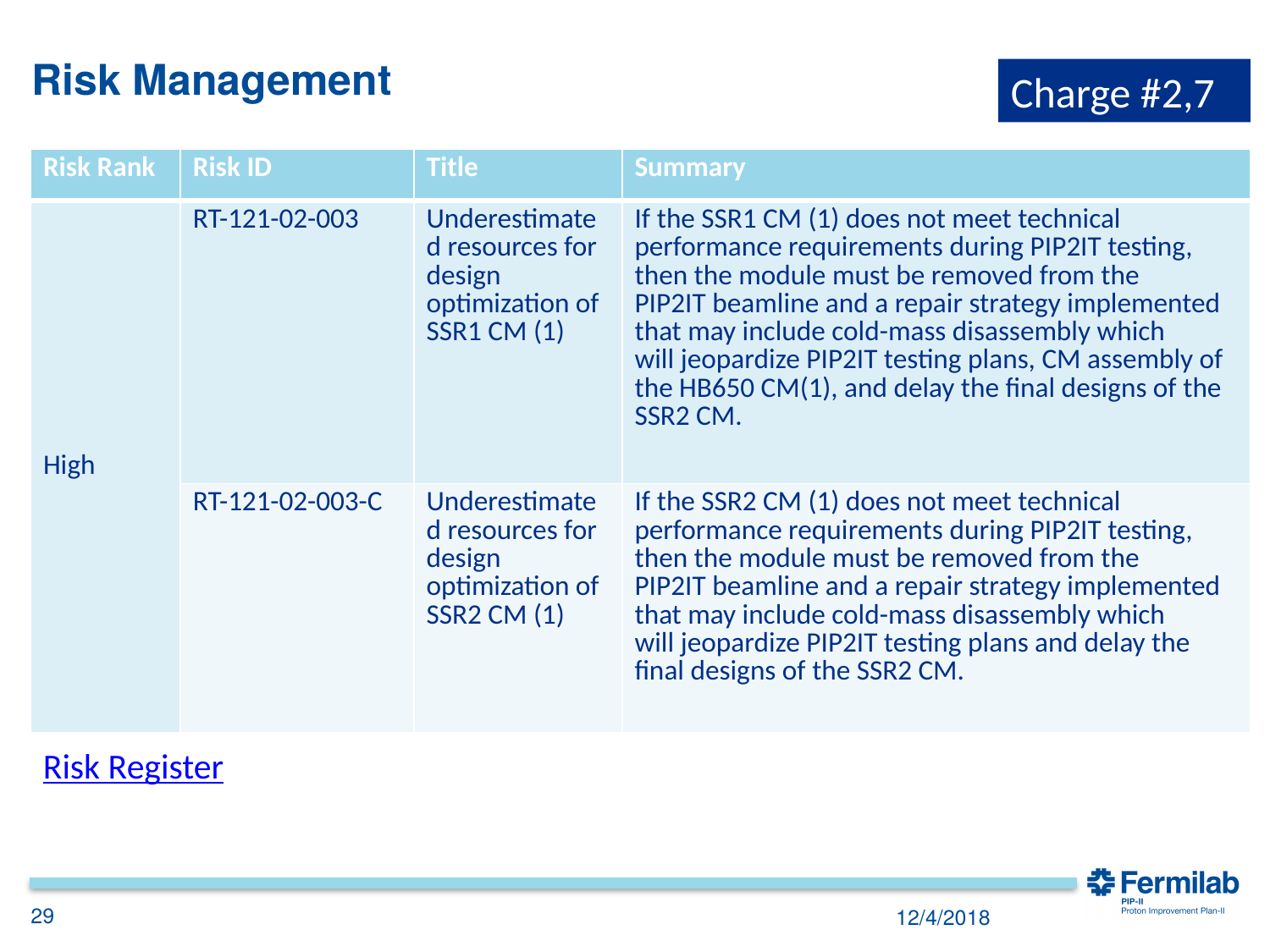

# Risk Management
Charge #2,7
| Risk Rank | Risk ID | Title | Summary |
| --- | --- | --- | --- |
| High | RT-121-02-003 | Underestimated resources for design optimization of SSR1 CM (1) | If the SSR1 CM (1) does not meet technical performance requirements during PIP2IT testing, then the module must be removed from the PIP2IT beamline and a repair strategy implemented that may include cold-mass disassembly which will jeopardize PIP2IT testing plans, CM assembly of the HB650 CM(1), and delay the final designs of the SSR2 CM. |
|  | RT-121-02-003-C | Underestimated resources for design optimization of SSR2 CM (1) | If the SSR2 CM (1) does not meet technical performance requirements during PIP2IT testing, then the module must be removed from the PIP2IT beamline and a repair strategy implemented that may include cold-mass disassembly which will jeopardize PIP2IT testing plans and delay the final designs of the SSR2 CM. |
Risk Register
29
12/4/2018